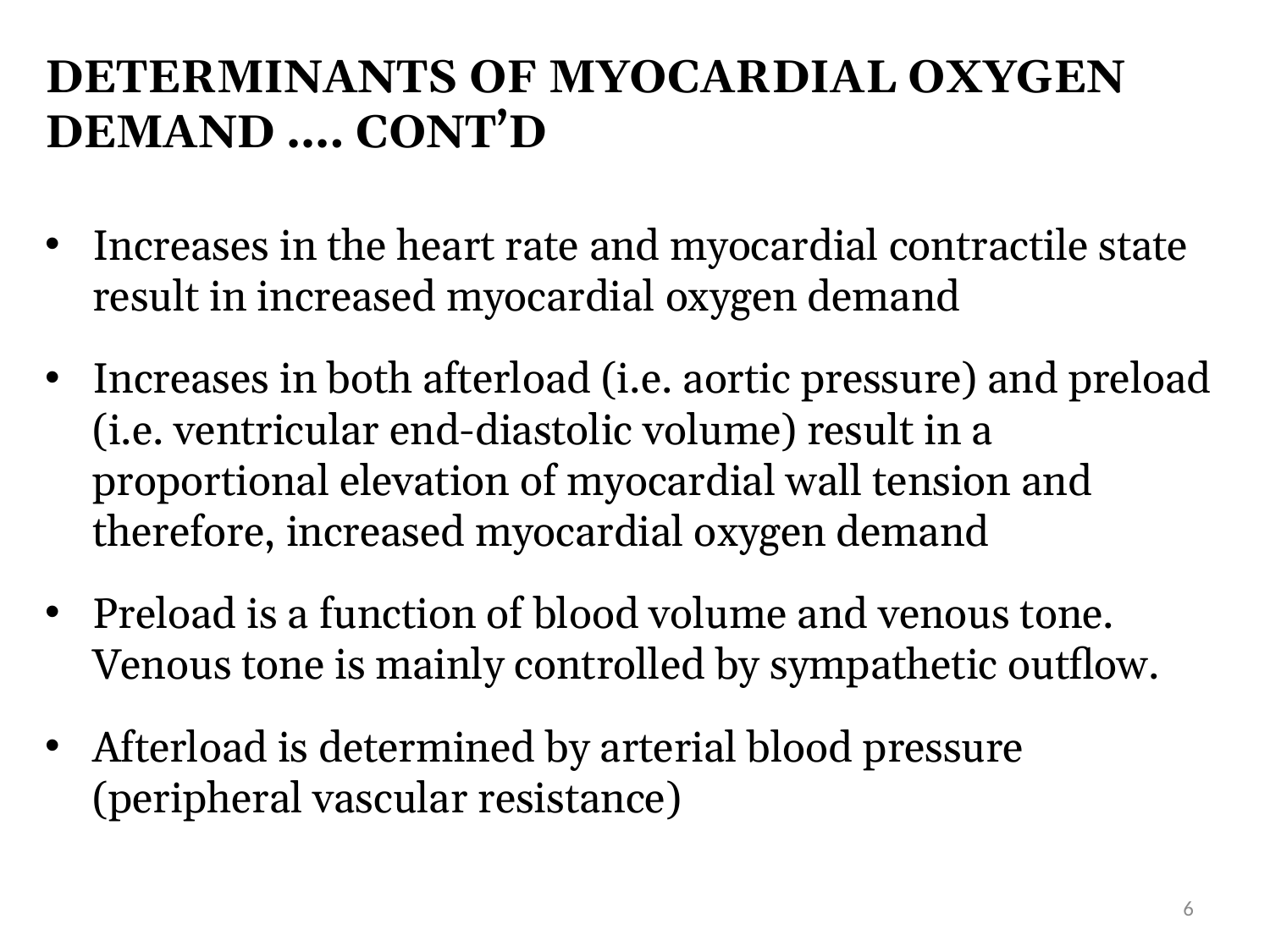

# Determinants of myocardial oxygen demand …. CONT’D
Increases in the heart rate and myocardial contractile state result in increased myocardial oxygen demand
Increases in both afterload (i.e. aortic pressure) and preload (i.e. ventricular end-diastolic volume) result in a proportional elevation of myocardial wall tension and therefore, increased myocardial oxygen demand
Preload is a function of blood volume and venous tone. Venous tone is mainly controlled by sympathetic outflow.
Afterload is determined by arterial blood pressure (peripheral vascular resistance)
6